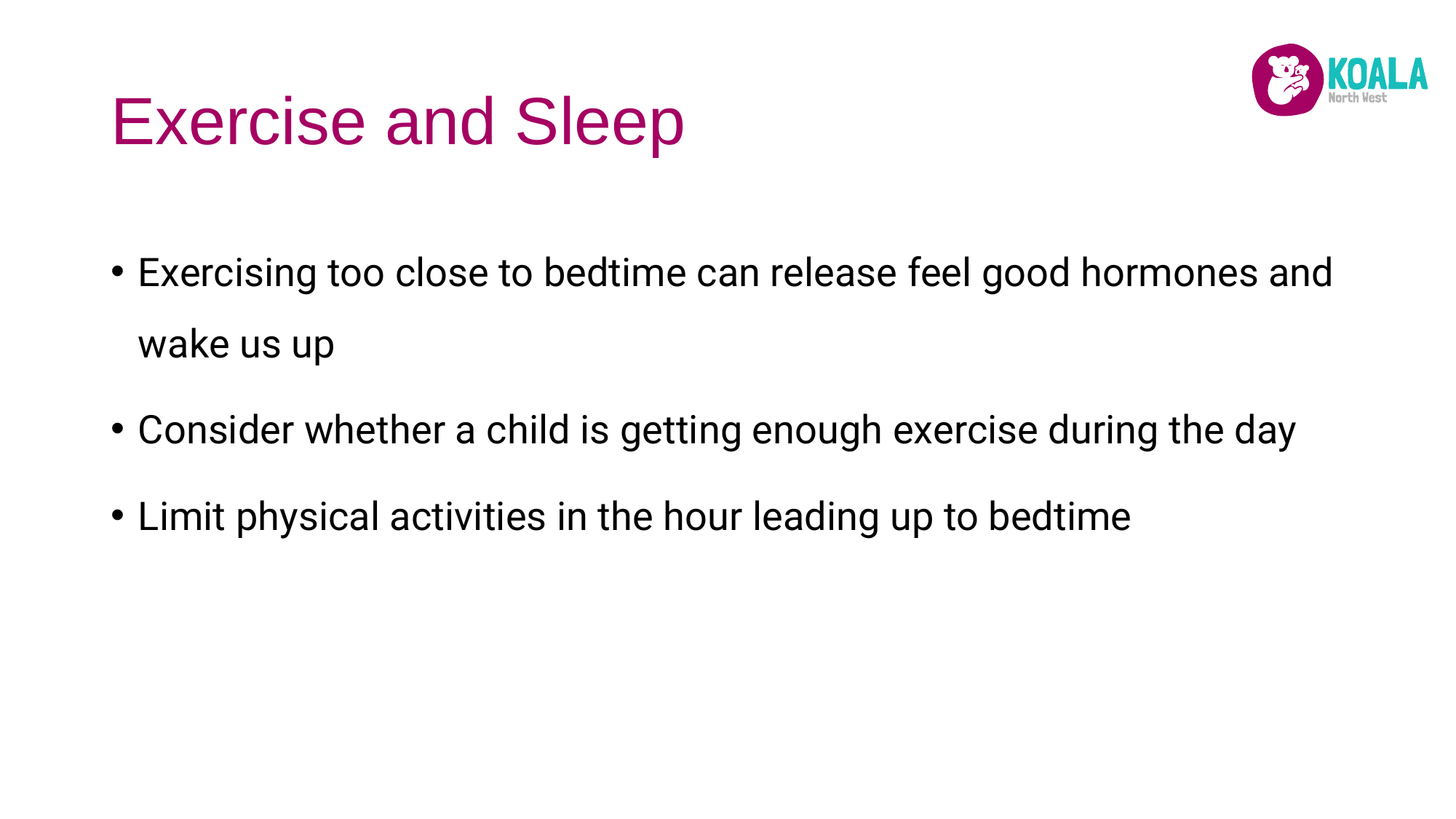

# Exercise and Sleep
Exercising too close to bedtime can release feel good hormones and wake us up
Consider whether a child is getting enough exercise during the day
Limit physical activities in the hour leading up to bedtime